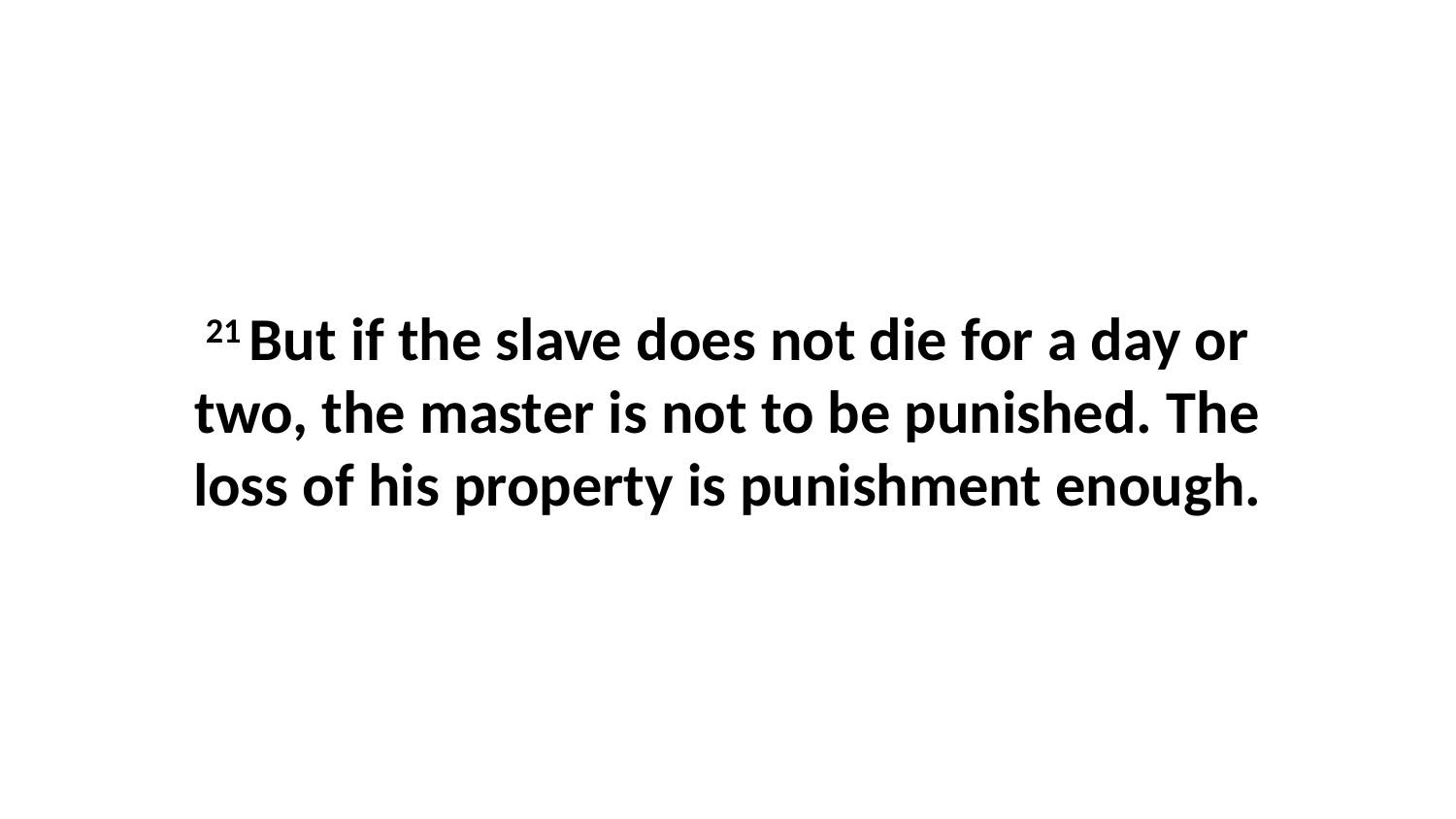

21 But if the slave does not die for a day or two, the master is not to be punished. The loss of his property is punishment enough.